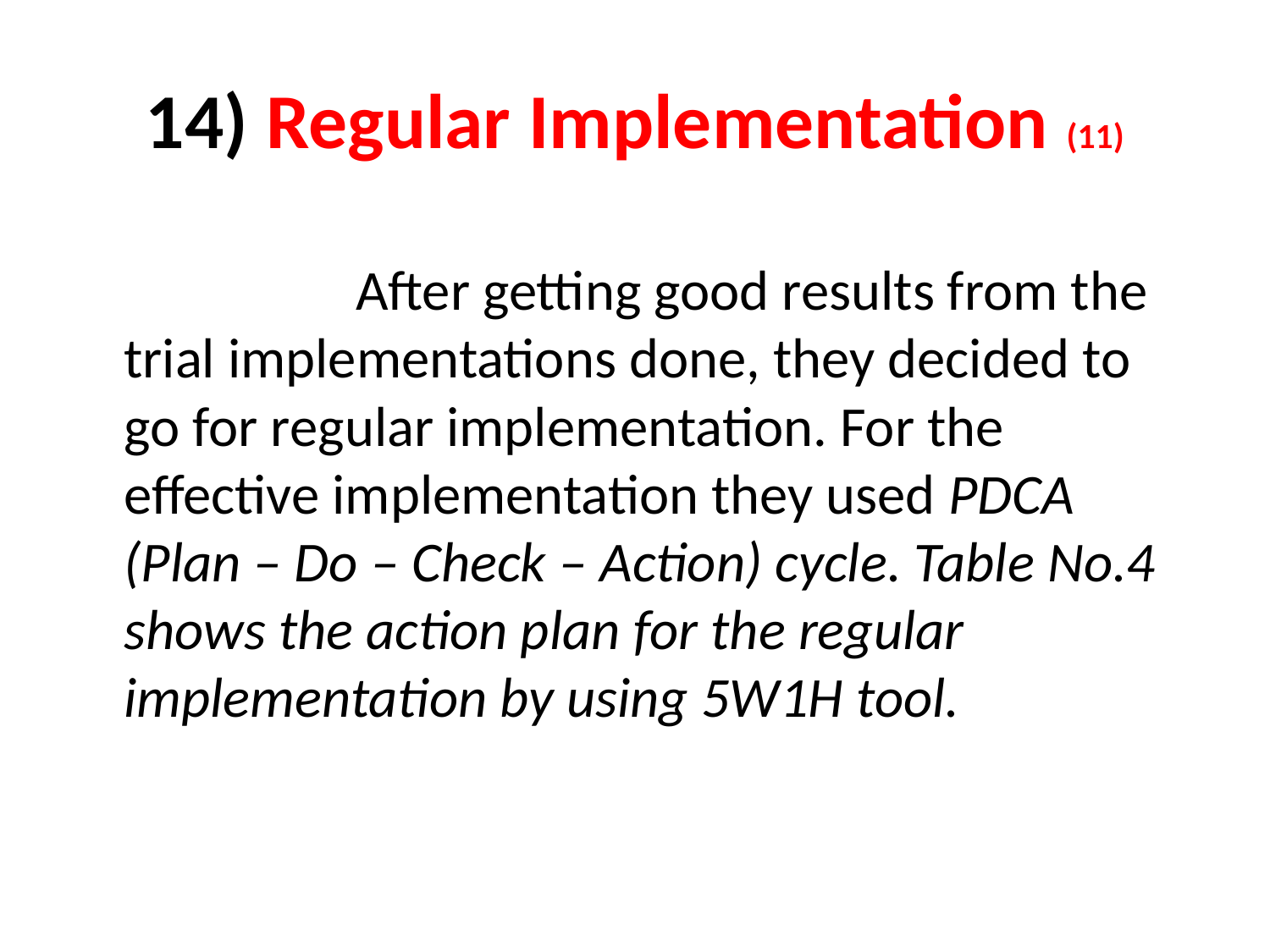

# 14) Regular Implementation (11)

                      After getting good results from the trial implementations done, they decided to go for regular implementation. For the effective implementation they used PDCA (Plan – Do – Check – Action) cycle. Table No.4 shows the action plan for the regular implementation by using 5W1H tool.